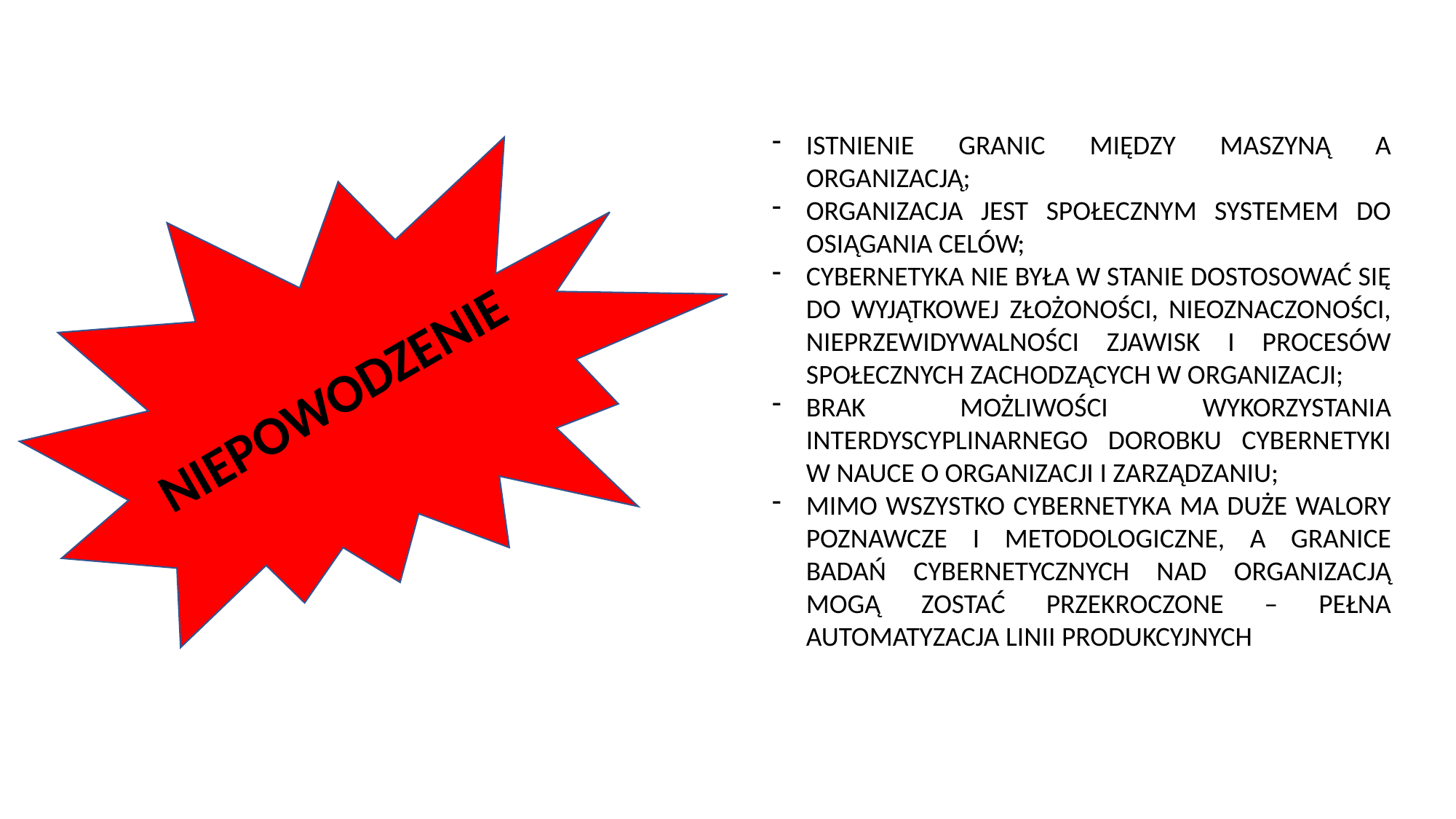

ISTNIENIE GRANIC MIĘDZY MASZYNĄ A ORGANIZACJĄ;
ORGANIZACJA JEST SPOŁECZNYM SYSTEMEM DO OSIĄGANIA CELÓW;
CYBERNETYKA NIE BYŁA W STANIE DOSTOSOWAĆ SIĘ DO WYJĄTKOWEJ ZŁOŻONOŚCI, NIEOZNACZONOŚCI, NIEPRZEWIDYWALNOŚCI ZJAWISK I PROCESÓW SPOŁECZNYCH ZACHODZĄCYCH W ORGANIZACJI;
BRAK MOŻLIWOŚCI WYKORZYSTANIA INTERDYSCYPLINARNEGO DOROBKU CYBERNETYKI W NAUCE O ORGANIZACJI I ZARZĄDZANIU;
MIMO WSZYSTKO CYBERNETYKA MA DUŻE WALORY POZNAWCZE I METODOLOGICZNE, A GRANICE BADAŃ CYBERNETYCZNYCH NAD ORGANIZACJĄ MOGĄ ZOSTAĆ PRZEKROCZONE – PEŁNA AUTOMATYZACJA LINII PRODUKCYJNYCH

NIEPOWODZENIE